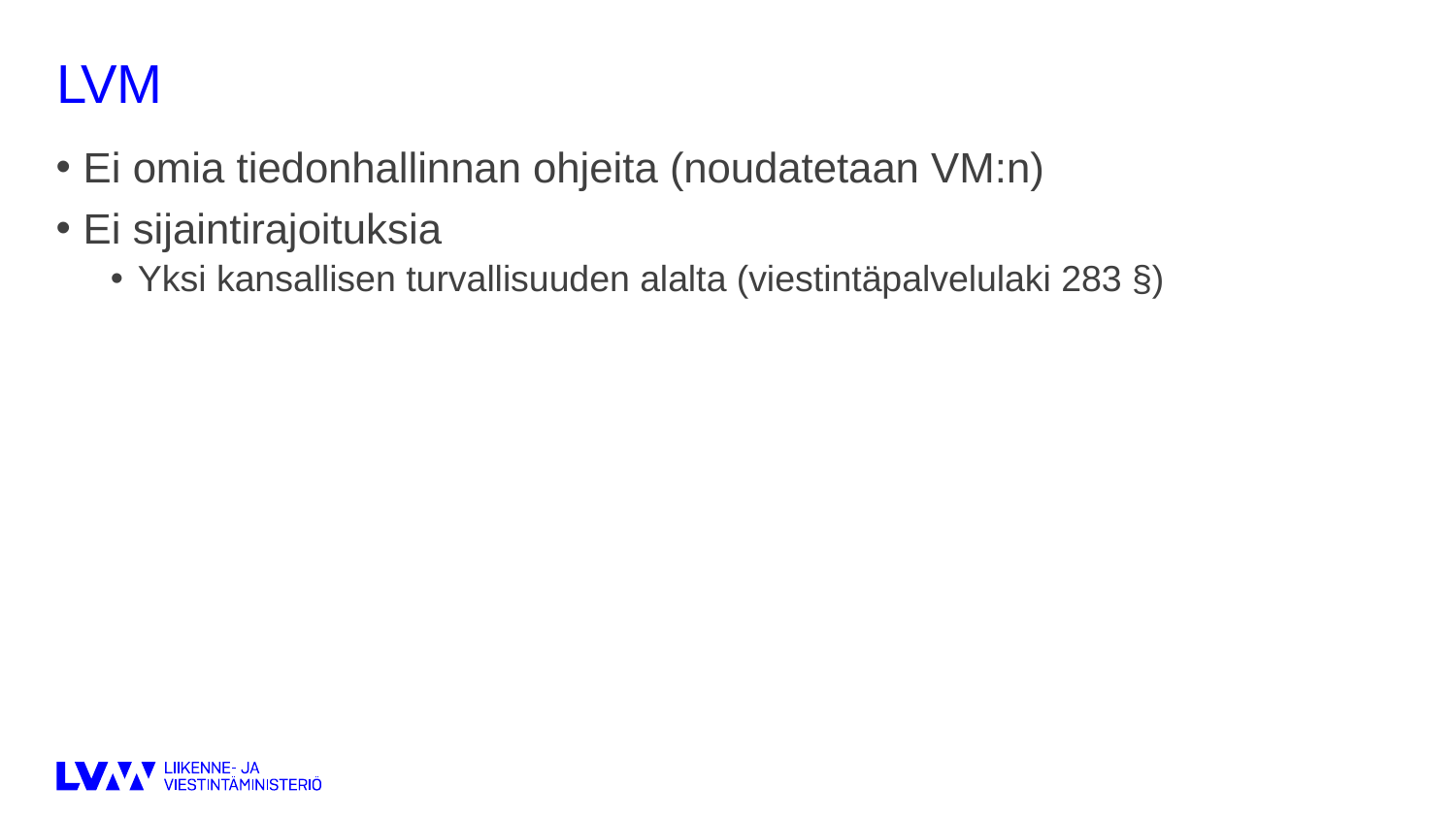

# LVM
Ei omia tiedonhallinnan ohjeita (noudatetaan VM:n)
Ei sijaintirajoituksia
Yksi kansallisen turvallisuuden alalta (viestintäpalvelulaki 283 §)